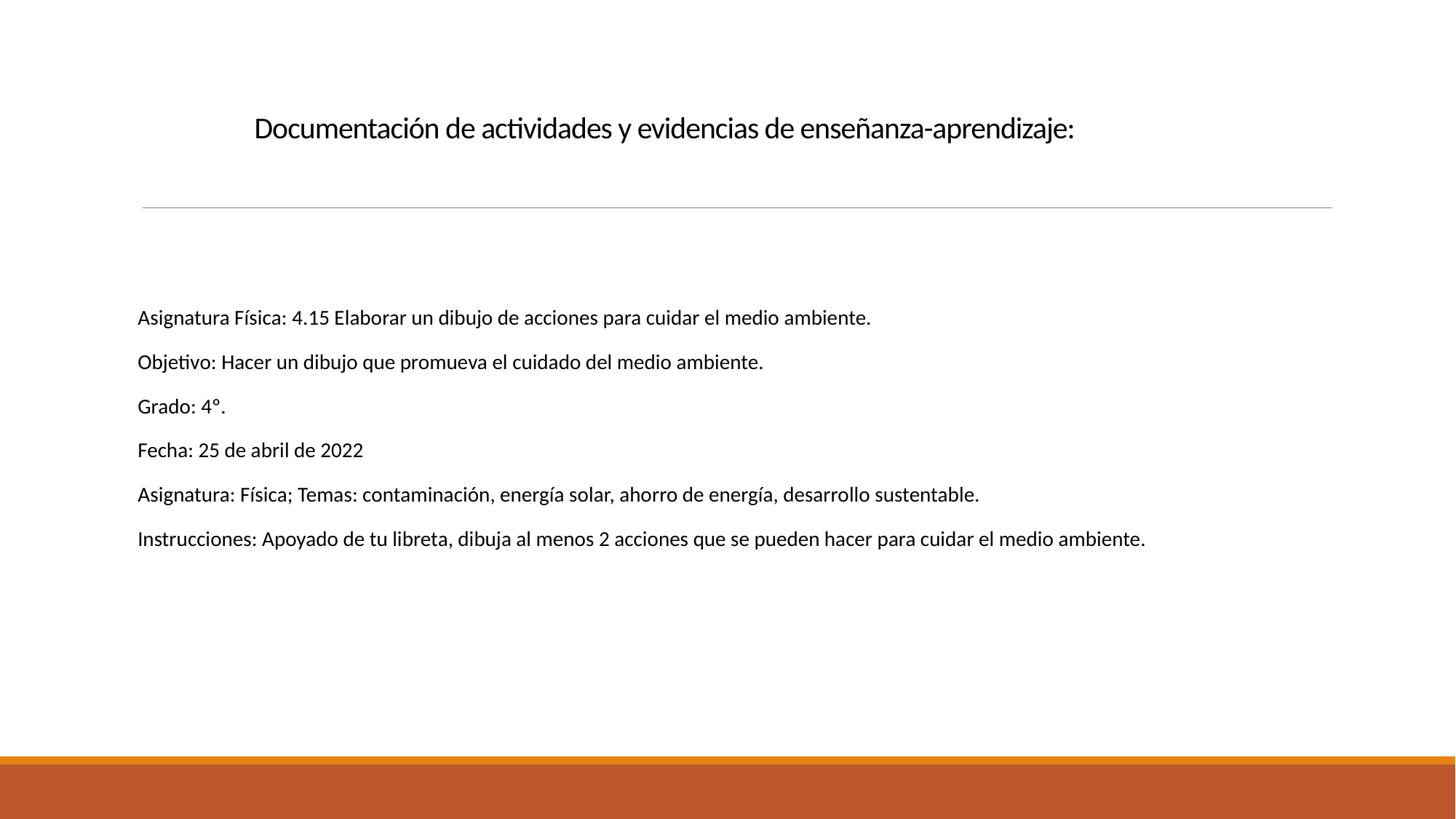

# Documentación de actividades y evidencias de enseñanza-aprendizaje:
Asignatura Física: 4.15 Elaborar un dibujo de acciones para cuidar el medio ambiente.
Objetivo: Hacer un dibujo que promueva el cuidado del medio ambiente.
Grado: 4º.
Fecha: 25 de abril de 2022
Asignatura: Física; Temas: contaminación, energía solar, ahorro de energía, desarrollo sustentable.
Instrucciones: Apoyado de tu libreta, dibuja al menos 2 acciones que se pueden hacer para cuidar el medio ambiente.